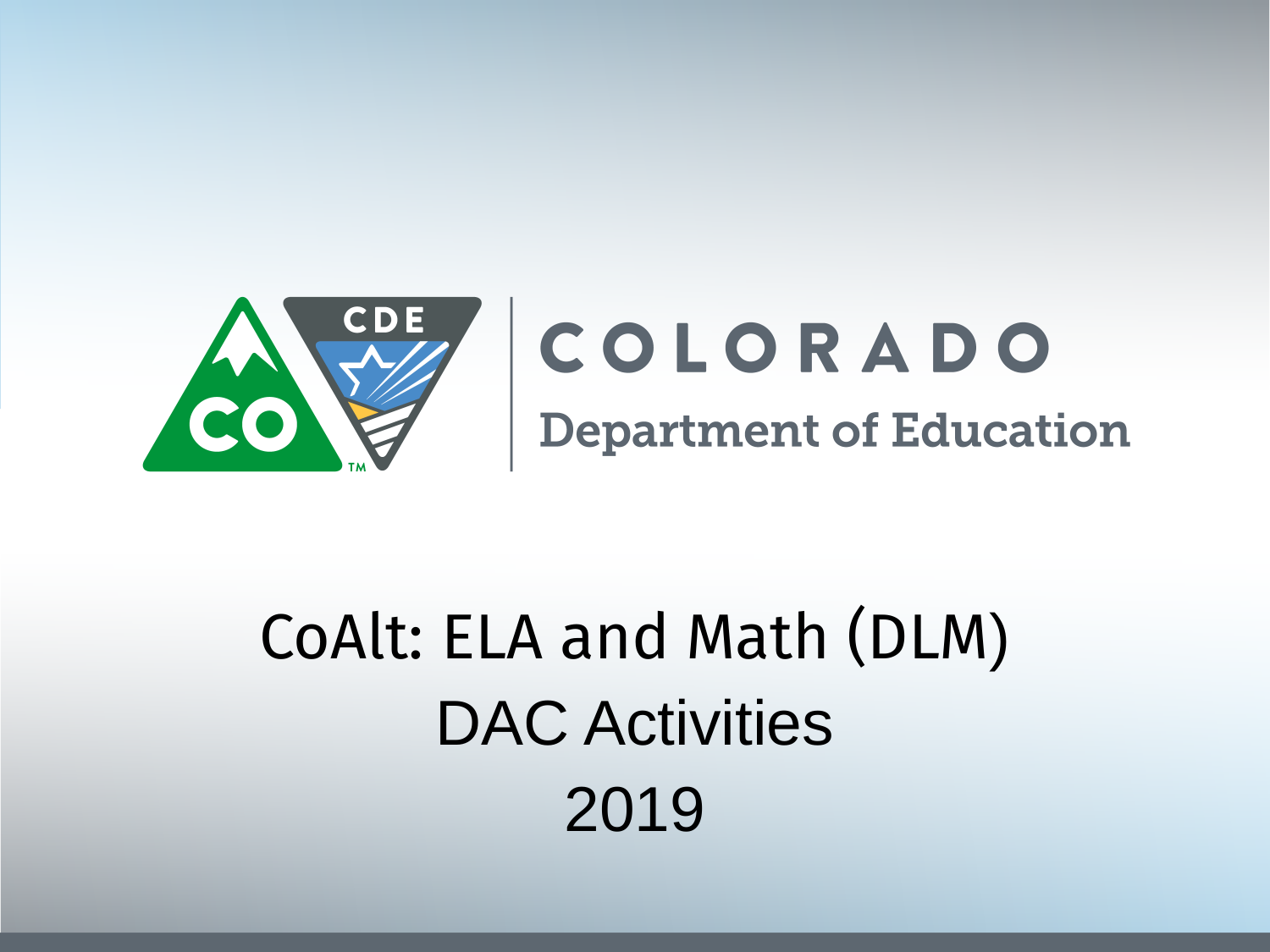

CoAlt: ELA and Math (DLM)
DAC Activities
2019